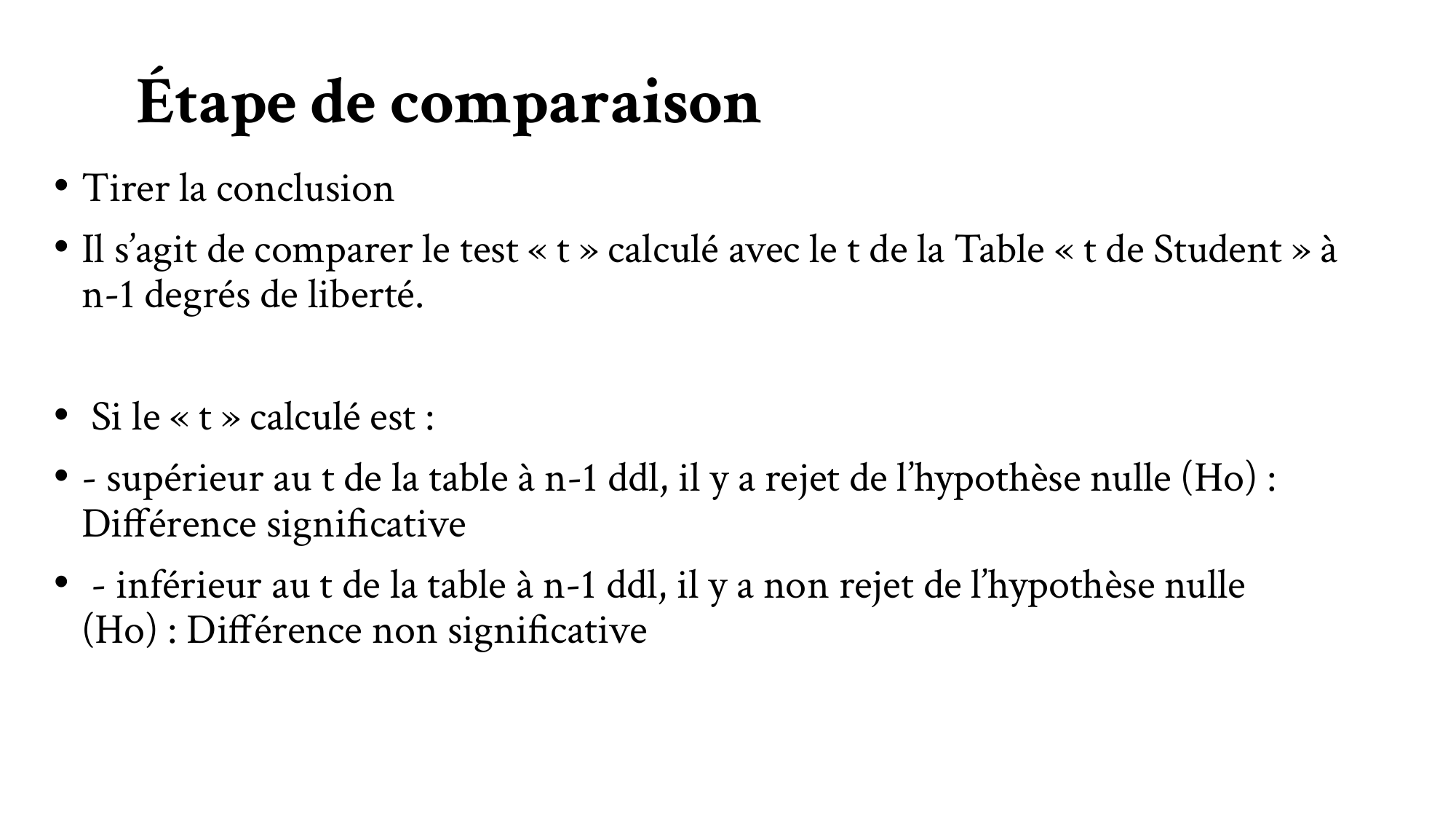

# Étape de comparaison
Tirer la conclusion
Il s’agit de comparer le test « t » calculé avec le t de la Table « t de Student » à n-1 degrés de liberté.

 Si le « t » calculé est :
- supérieur au t de la table à n-1 ddl, il y a rejet de l’hypothèse nulle (Ho) : Différence significative
 - inférieur au t de la table à n-1 ddl, il y a non rejet de l’hypothèse nulle (Ho) : Différence non significative